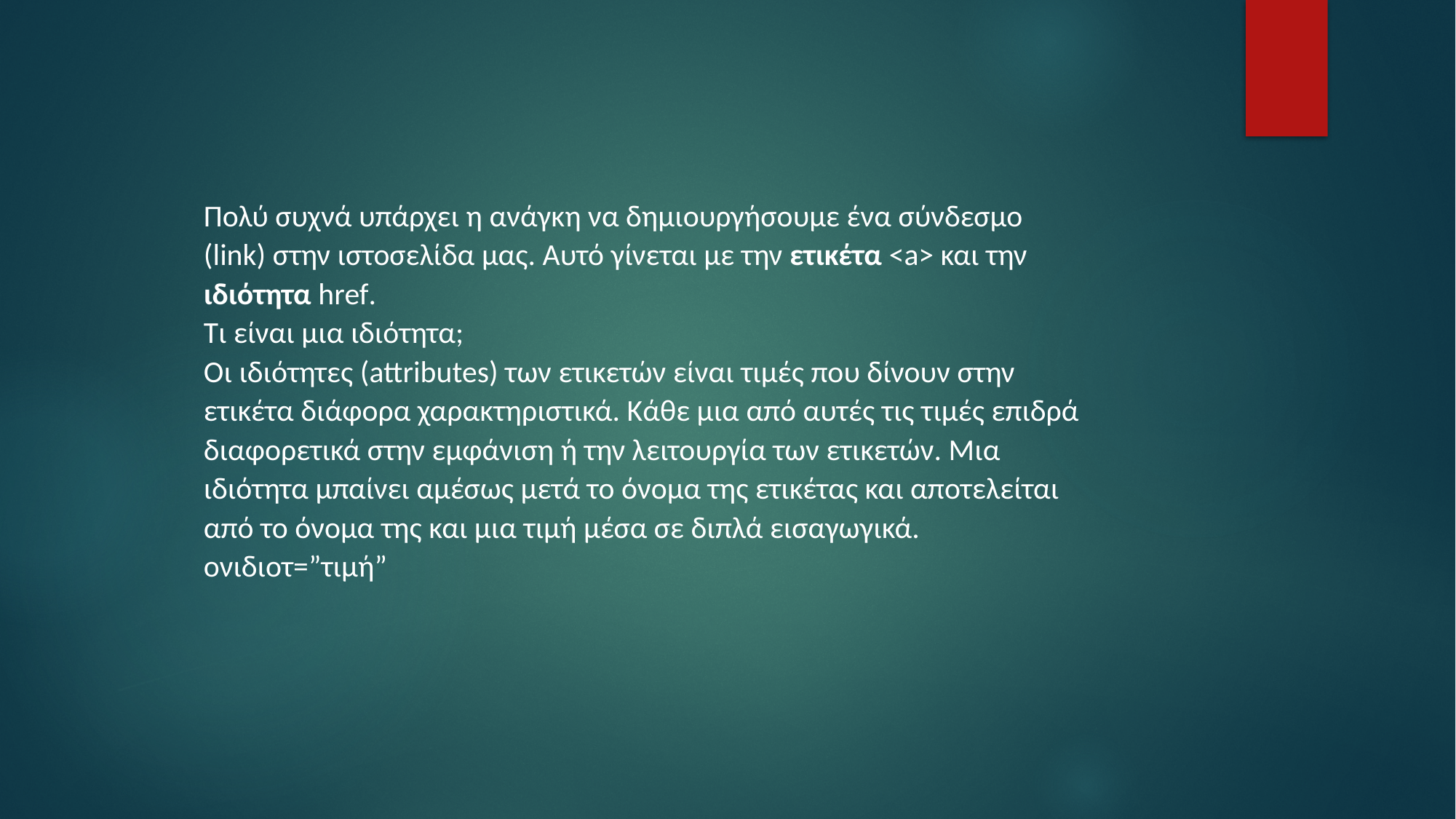

Πολύ συχνά υπάρχει η ανάγκη να δημιουργήσουμε ένα σύνδεσμο (link) στην ιστοσελίδα μας. Αυτό γίνεται με την ετικέτα <a> και την ιδιότητα href.
Τι είναι μια ιδιότητα;
Οι ιδιότητες (attributes) των ετικετών είναι τιμές που δίνουν στην ετικέτα διάφορα χαρακτηριστικά. Κάθε μια από αυτές τις τιμές επιδρά διαφορετικά στην εμφάνιση ή την λειτουργία των ετικετών. Μια ιδιότητα μπαίνει αμέσως μετά το όνομα της ετικέτας και αποτελείται από το όνομα της και μια τιμή μέσα σε διπλά εισαγωγικά.
ονιδιοτ=”τιμή”